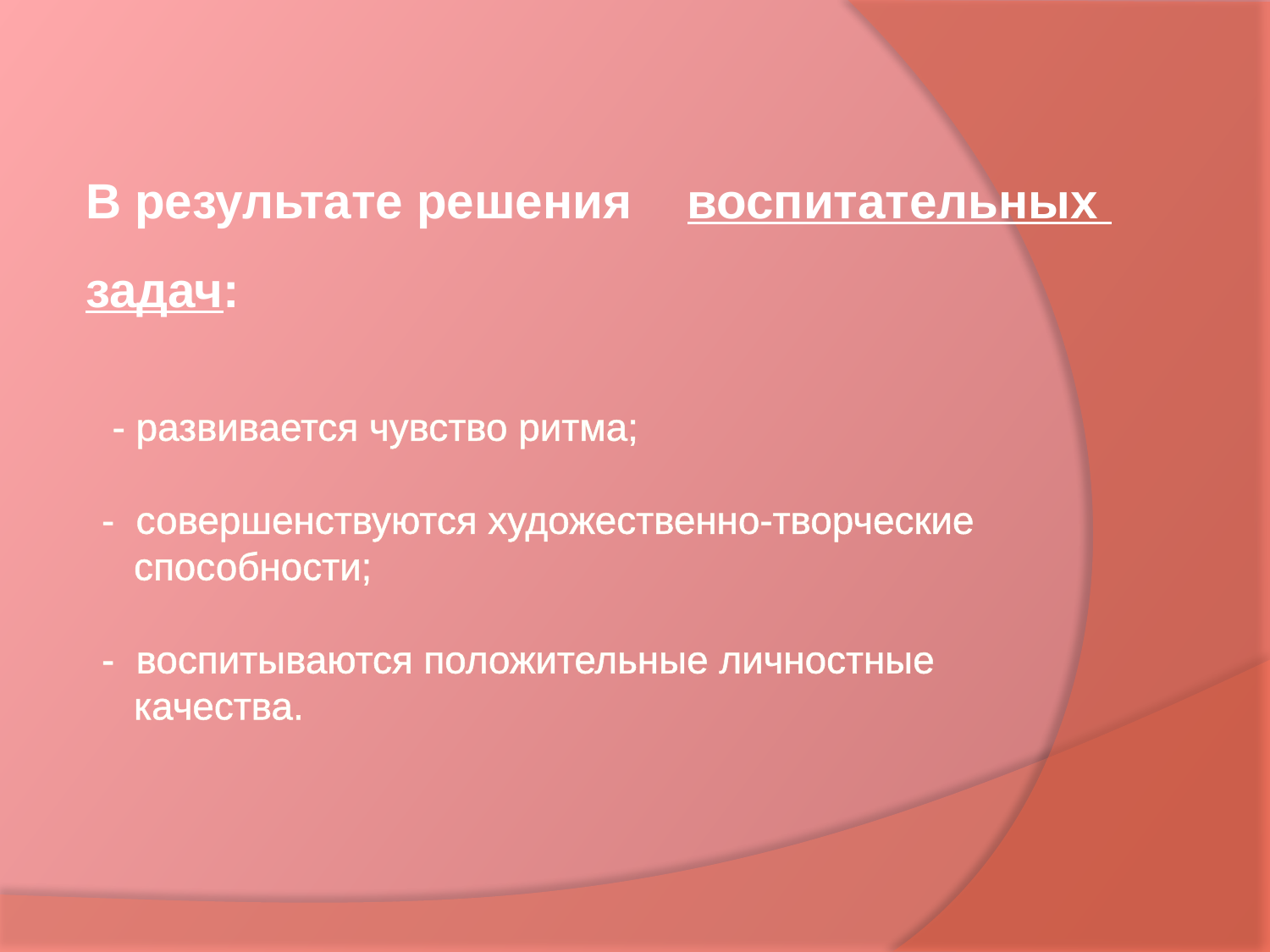

В результате решения    воспитательных  задач:
# - развивается чувство ритма; -  совершенствуются художественно-творческие способности; -  воспитываются положительные личностные качества.